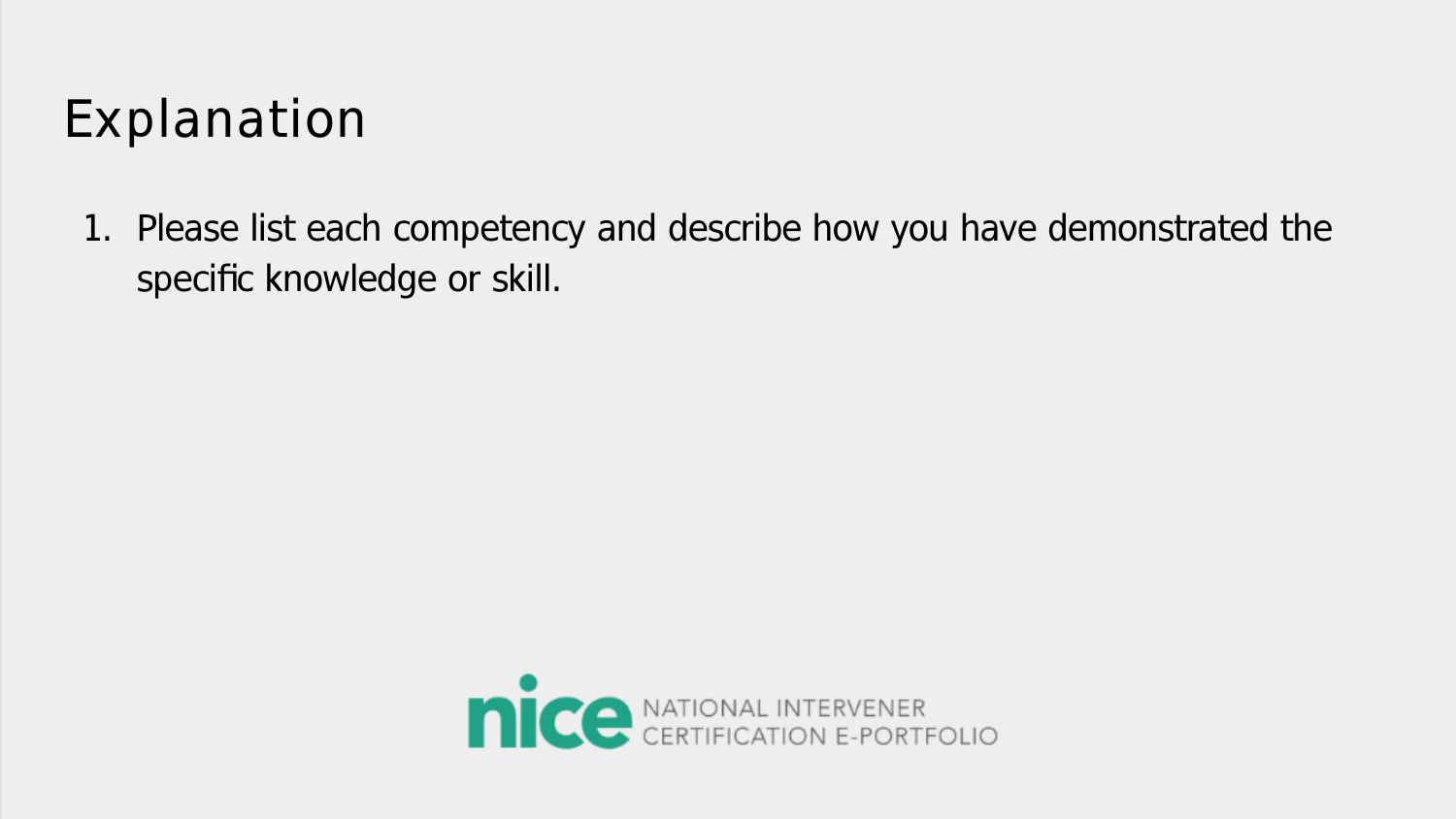

# Explanation
Please list each competency and describe how you have demonstrated the specific knowledge or skill.